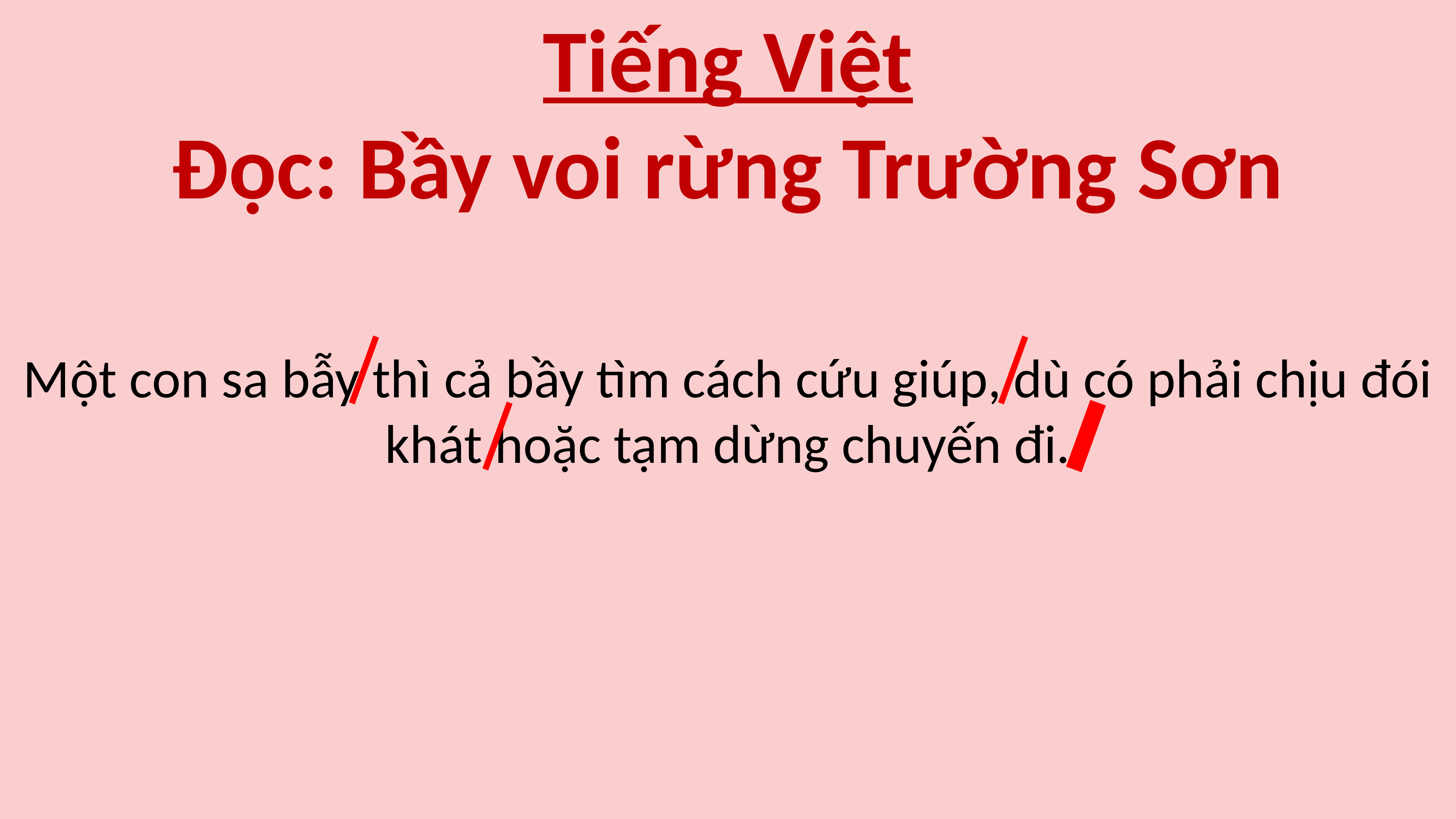

Tiếng Việt
Đọc: Bầy voi rừng Trường Sơn
Một con sa bẫy thì cả bầy tìm cách cứu giúp, dù có phải chịu đói khát hoặc tạm dừng chuyến đi.